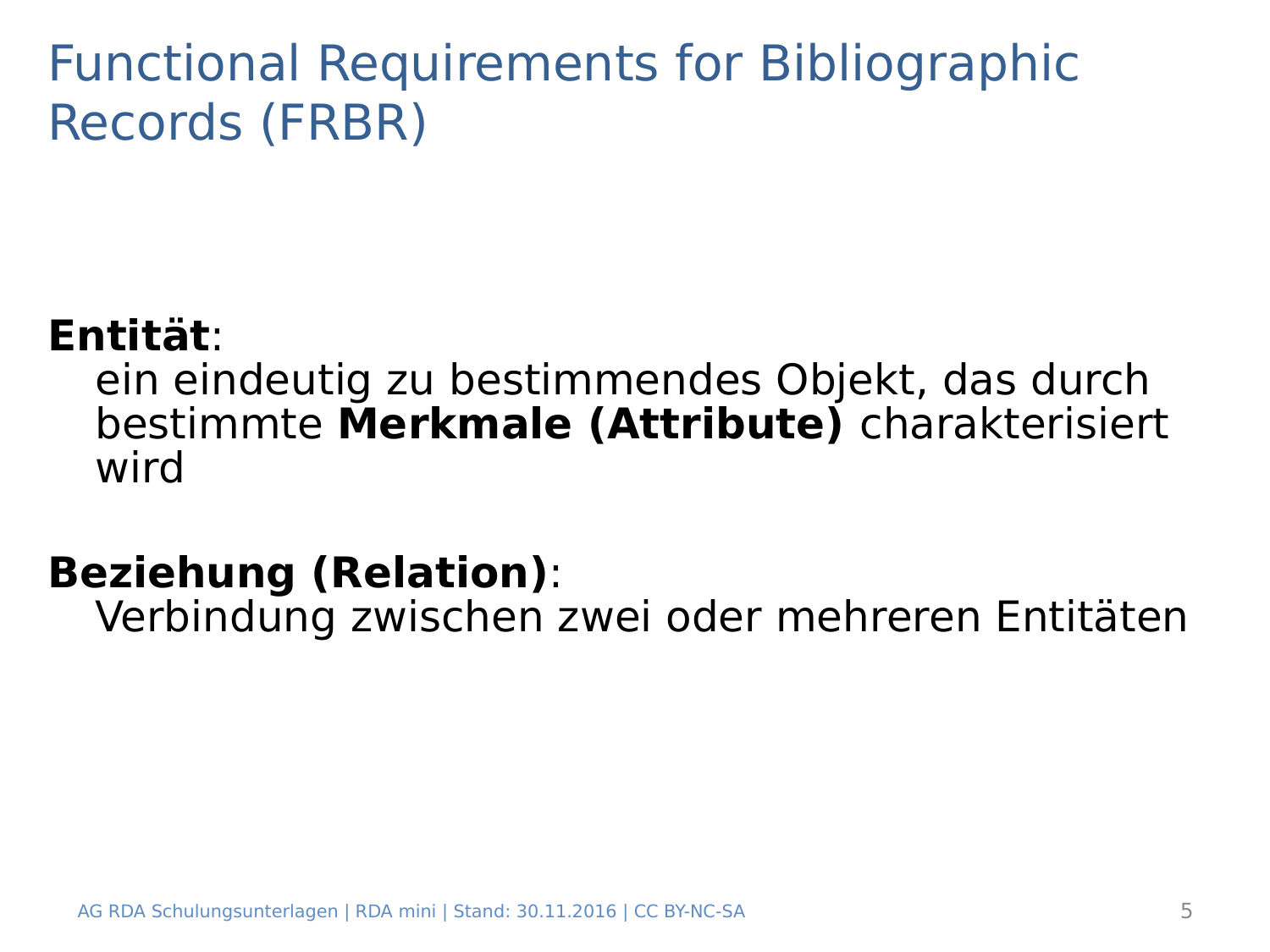

# Functional Requirements for Bibliographic Records (FRBR)

Entität:
ein eindeutig zu bestimmendes Objekt, das durch bestimmte Merkmale (Attribute) charakterisiert wird

Beziehung (Relation):
Verbindung zwischen zwei oder mehreren Entitäten

AG RDA Schulungsunterlagen | RDA mini | Stand: 30.11.2016 | CC BY-NC-SA
5